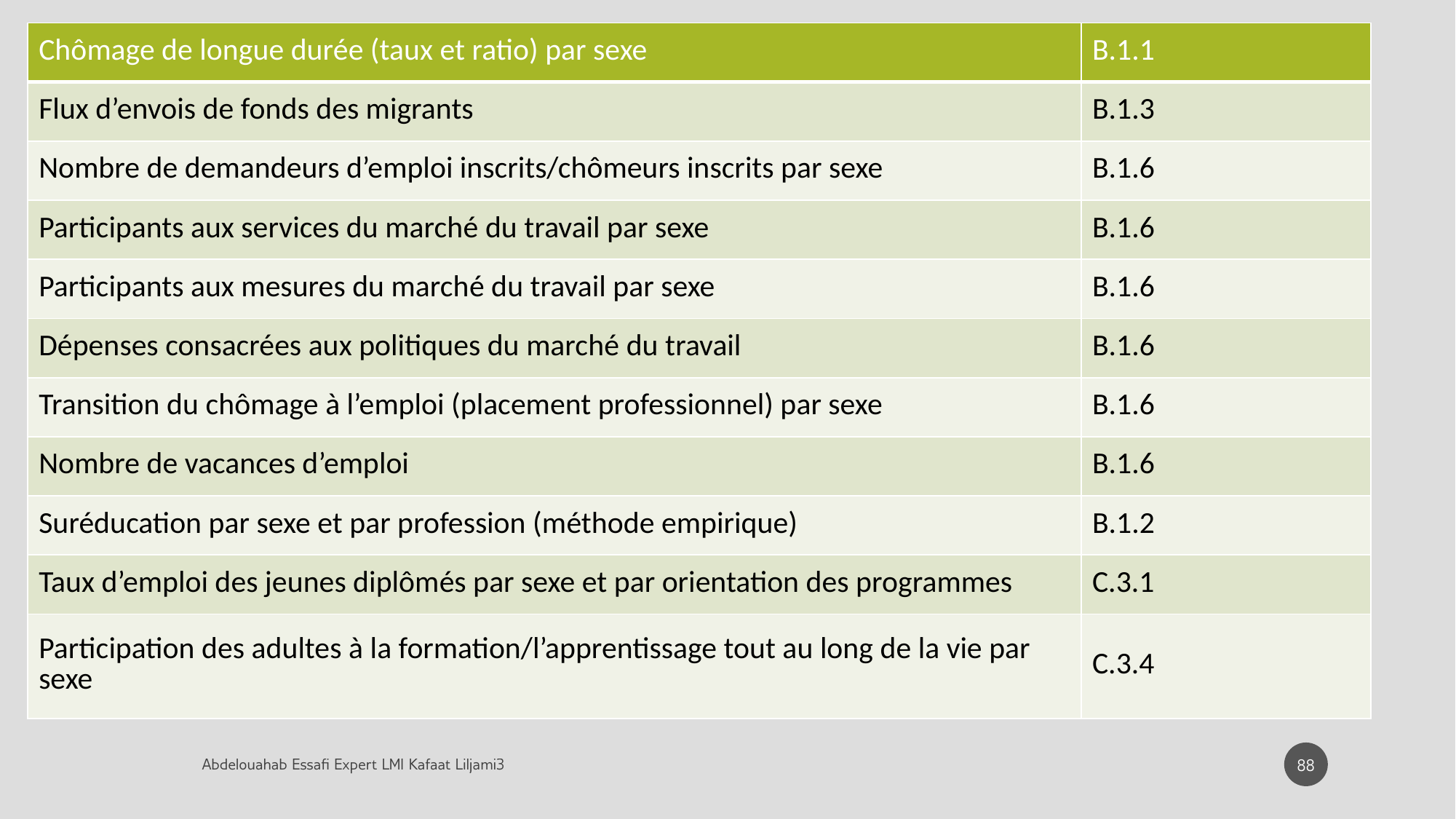

| Chômage de longue durée (taux et ratio) par sexe | B.1.1 |
| --- | --- |
| Flux d’envois de fonds des migrants | B.1.3 |
| Nombre de demandeurs d’emploi inscrits/chômeurs inscrits par sexe | B.1.6 |
| Participants aux services du marché du travail par sexe | B.1.6 |
| Participants aux mesures du marché du travail par sexe | B.1.6 |
| Dépenses consacrées aux politiques du marché du travail | B.1.6 |
| Transition du chômage à l’emploi (placement professionnel) par sexe | B.1.6 |
| Nombre de vacances d’emploi | B.1.6 |
| Suréducation par sexe et par profession (méthode empirique) | B.1.2 |
| Taux d’emploi des jeunes diplômés par sexe et par orientation des programmes | C.3.1 |
| Participation des adultes à la formation/l’apprentissage tout au long de la vie par sexe | C.3.4 |
88
Abdelouahab Essafi Expert LMI Kafaat Liljami3